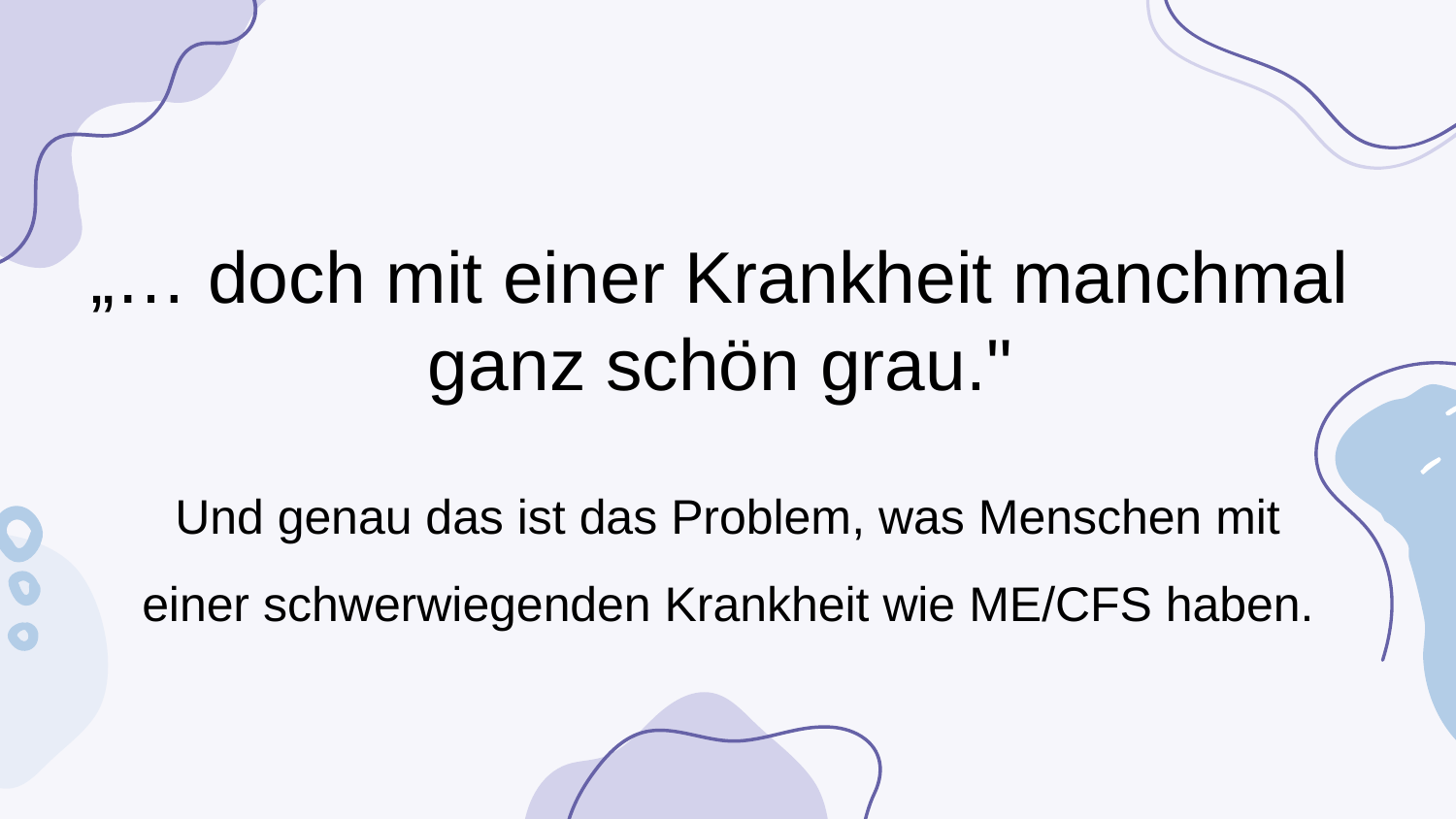

# „… doch mit einer Krankheit manchmal ganz schön grau."

Und genau das ist das Problem, was Menschen mit einer schwerwiegenden Krankheit wie ME/CFS haben.